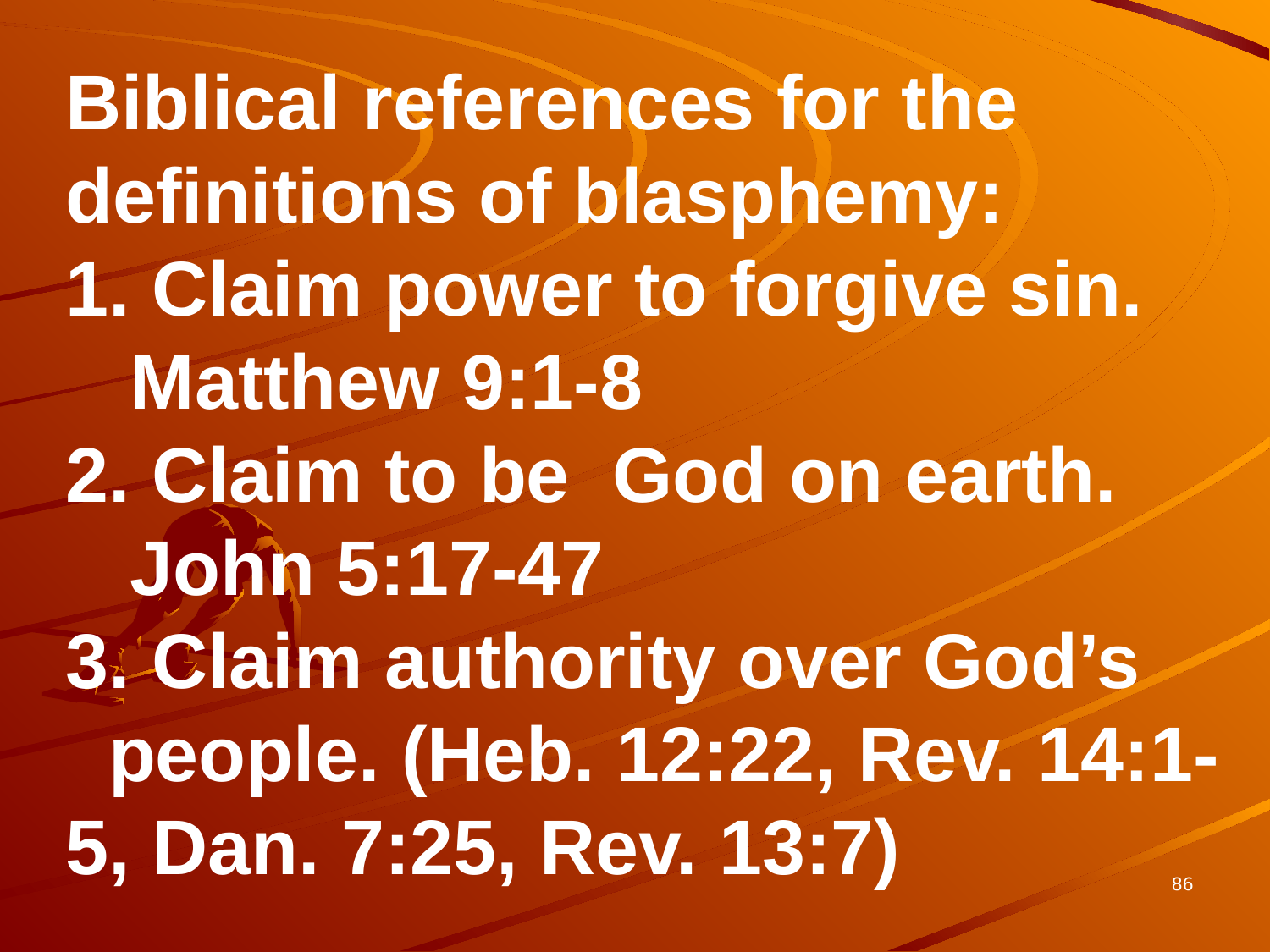

Biblical references for the definitions of blasphemy:
1. Claim power to forgive sin.
   Matthew 9:1-8
2. Claim to be  God on earth.
   John 5:17-47
3. Claim authority over God’s      people. (Heb. 12:22, Rev. 14:1-5, Dan. 7:25, Rev. 13:7)
86